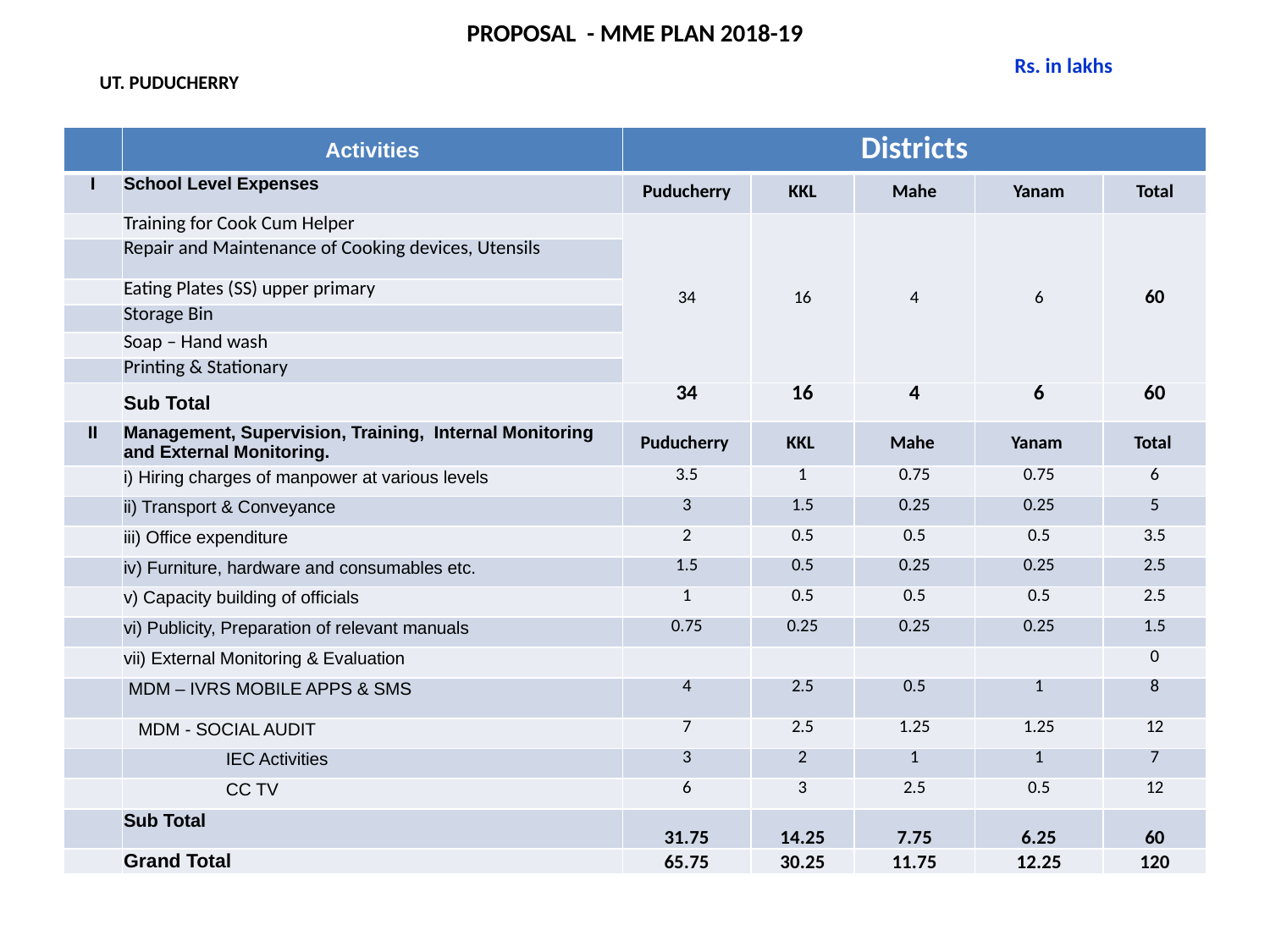

# PROPOSAL  - MME PLAN 2018-19
Rs. in lakhs
UT. PUDUCHERRY
|  | Activities | Districts |  |  |  |  |
| --- | --- | --- | --- | --- | --- | --- |
| I | School Level Expenses | Puducherry | KKL | Mahe | Yanam | Total |
|  | Training for Cook Cum Helper | 34 | 16 | 4 | 6 | 60 |
|  | Repair and Maintenance of Cooking devices, Utensils |  |  |  |  |  |
|  | Eating Plates (SS) upper primary |  |  |  |  |  |
|  | Storage Bin |  |  |  |  |  |
|  | Soap – Hand wash |  |  |  |  |  |
|  | Printing & Stationary |  |  |  |  |  |
|  | Sub Total | 34 | 16 | 4 | 6 | 60 |
| II | Management, Supervision, Training, Internal Monitoring and External Monitoring. | Puducherry | KKL | Mahe | Yanam | Total |
|  | i) Hiring charges of manpower at various levels | 3.5 | 1 | 0.75 | 0.75 | 6 |
|  | ii) Transport & Conveyance | 3 | 1.5 | 0.25 | 0.25 | 5 |
|  | iii) Office expenditure | 2 | 0.5 | 0.5 | 0.5 | 3.5 |
|  | iv) Furniture, hardware and consumables etc. | 1.5 | 0.5 | 0.25 | 0.25 | 2.5 |
|  | v) Capacity building of officials | 1 | 0.5 | 0.5 | 0.5 | 2.5 |
|  | vi) Publicity, Preparation of relevant manuals | 0.75 | 0.25 | 0.25 | 0.25 | 1.5 |
|  | vii) External Monitoring & Evaluation |  |  |  |  | 0 |
|  | MDM – IVRS MOBILE APPS & SMS | 4 | 2.5 | 0.5 | 1 | 8 |
|  | MDM - SOCIAL AUDIT | 7 | 2.5 | 1.25 | 1.25 | 12 |
|  | IEC Activities | 3 | 2 | 1 | 1 | 7 |
|  | CC TV | 6 | 3 | 2.5 | 0.5 | 12 |
|  | Sub Total | 31.75 | 14.25 | 7.75 | 6.25 | 60 |
|  | Grand Total | 65.75 | 30.25 | 11.75 | 12.25 | 120 |